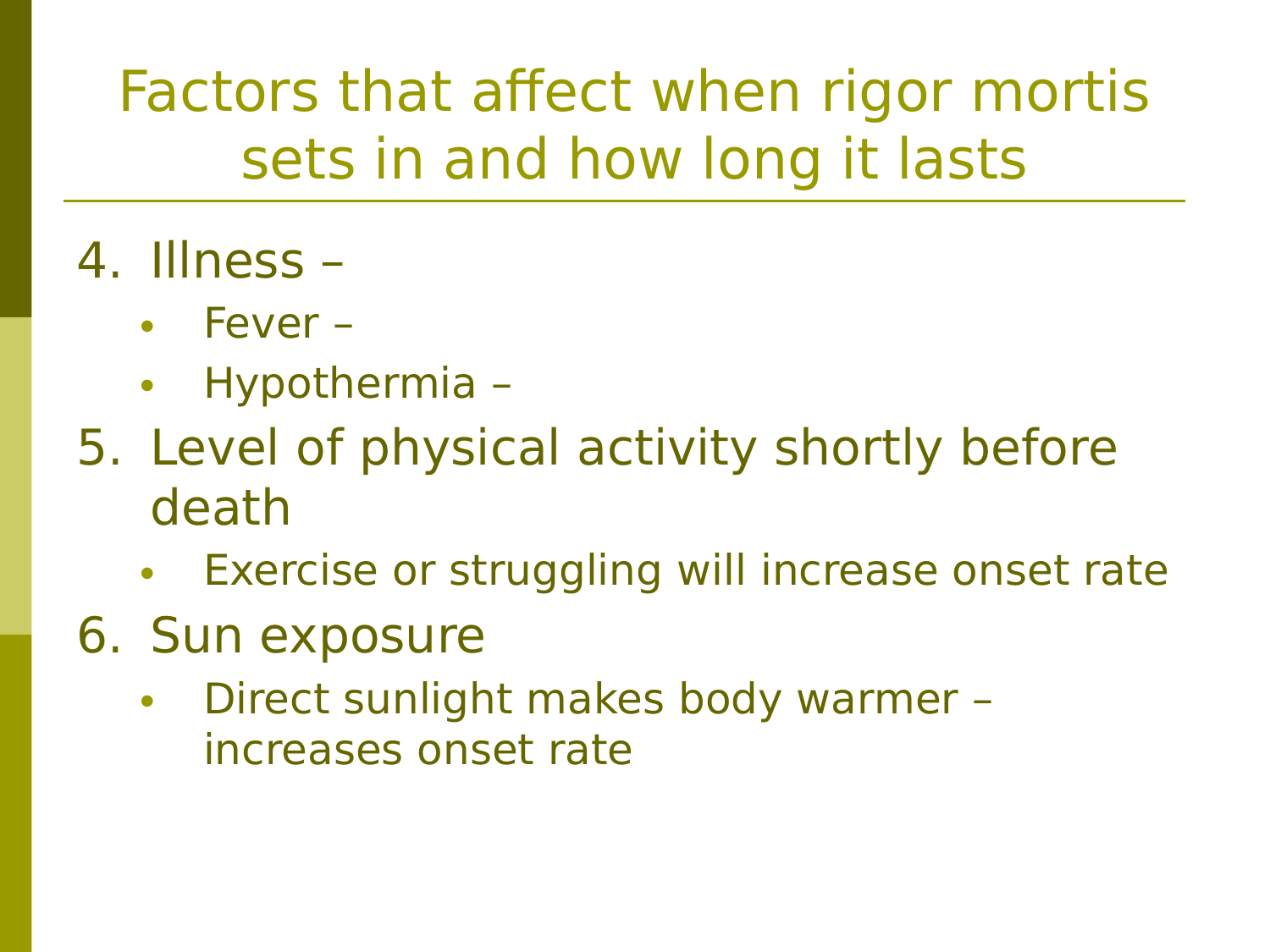

# Factors that affect when rigor mortis sets in and how long it lasts
Illness –
Fever –
Hypothermia –
Level of physical activity shortly before death
Exercise or struggling will increase onset rate
Sun exposure
Direct sunlight makes body warmer – increases onset rate